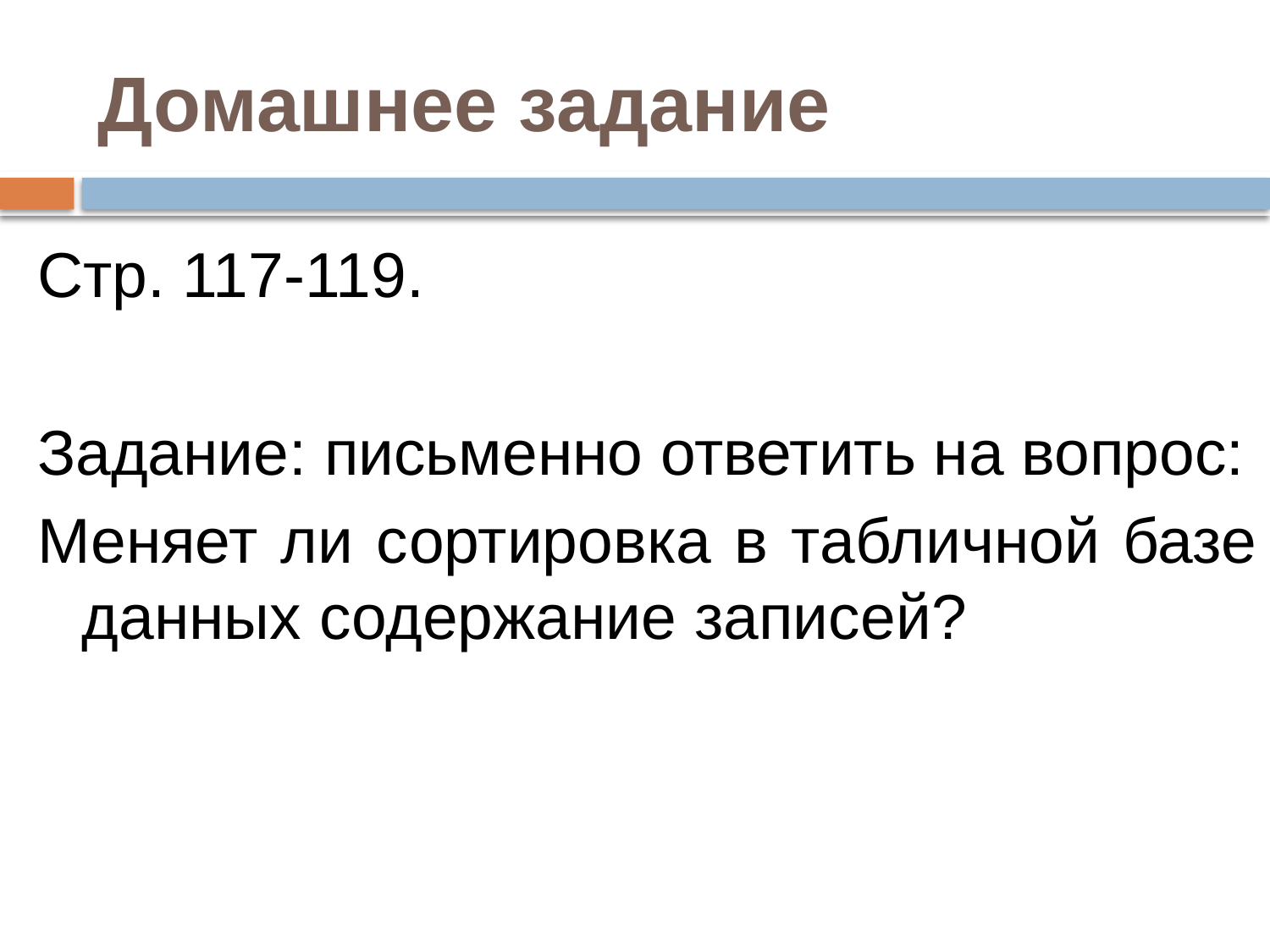

# Домашнее задание
Стр. 117-119.

Задание: письменно ответить на вопрос:
Меняет ли сортировка в табличной базе данных содержание записей?